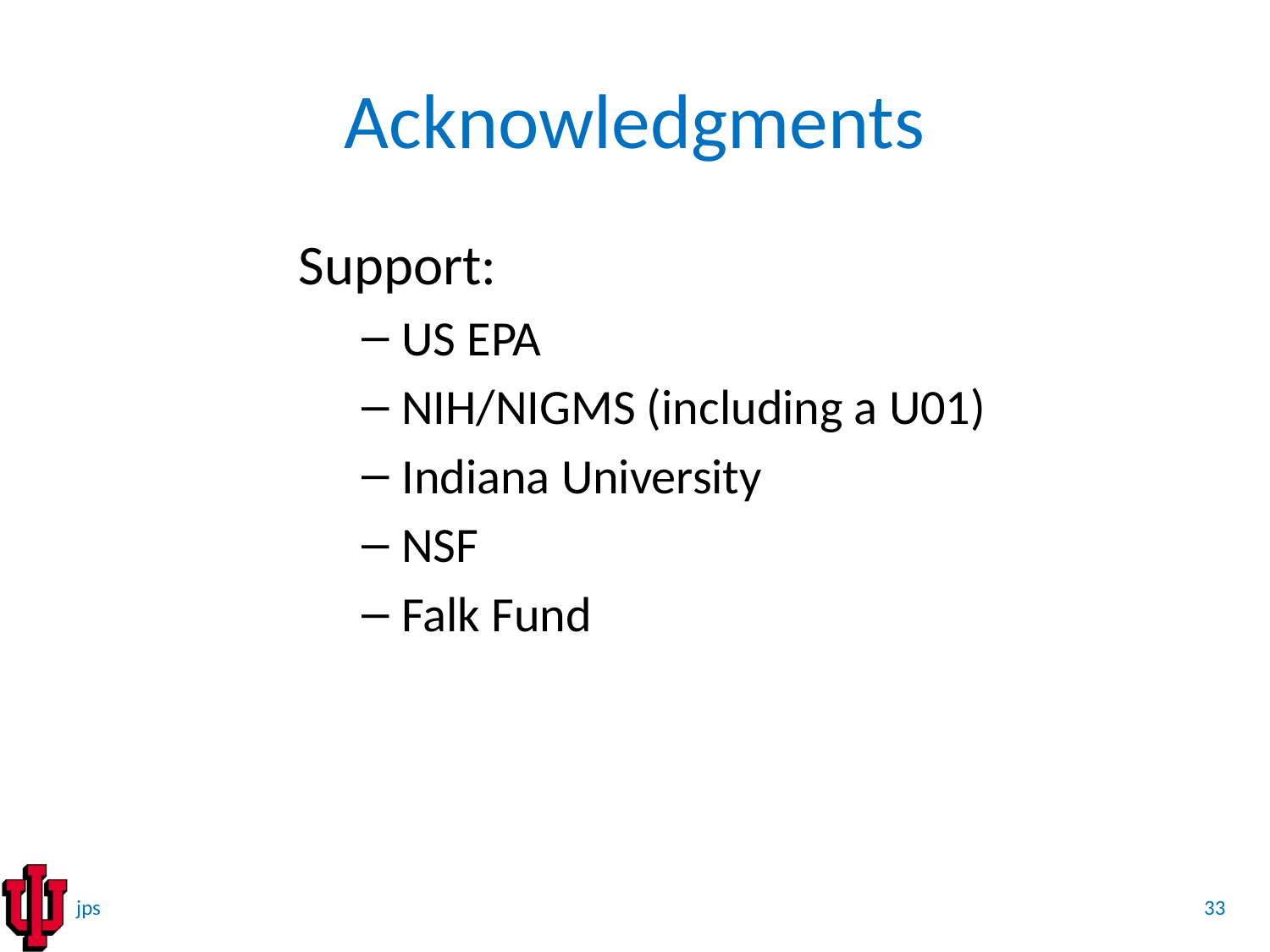

# Acknowledgments
Support:
US EPA
NIH/NIGMS (including a U01)
Indiana University
NSF
Falk Fund

33